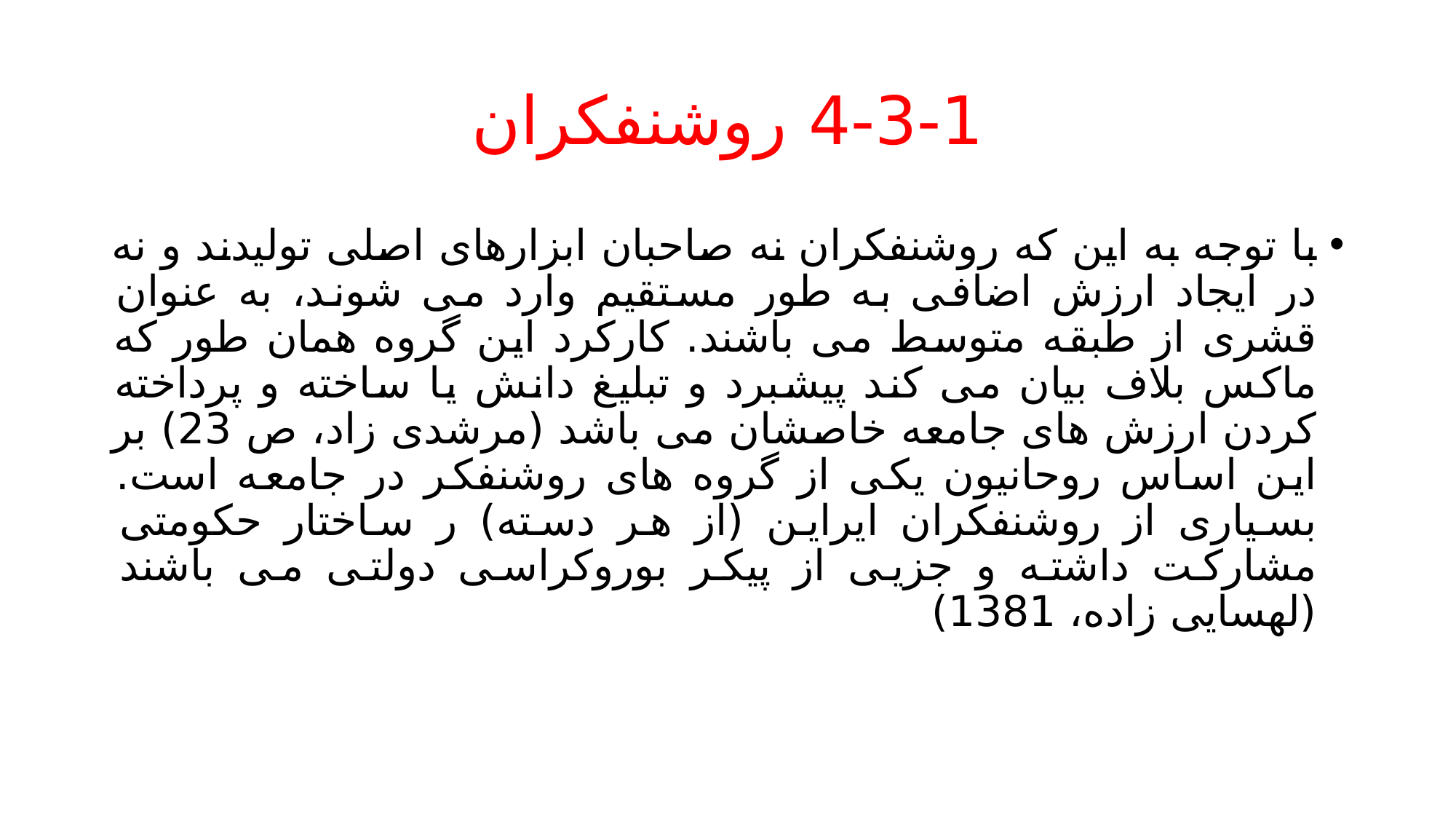

# 4-3-1 روشنفکران
با توجه به این که روشنفکران نه صاحبان ابزارهای اصلی تولیدند و نه در ایجاد ارزش اضافی به طور مستقیم وارد می شوند، به عنوان قشری از طبقه متوسط می باشند. کارکرد این گروه همان طور که ماکس بلاف بیان می کند پیشبرد و تبلیغ دانش یا ساخته و پرداخته کردن ارزش های جامعه خاصشان می باشد (مرشدی زاد، ص 23) بر این اساس روحانیون یکی از گروه های روشنفکر در جامعه است. بسیاری از روشنفکران ایراین (از هر دسته) ر ساختار حکومتی مشارکت داشته و جزیی از پیکر بوروکراسی دولتی می باشند (لهسایی زاده، 1381)